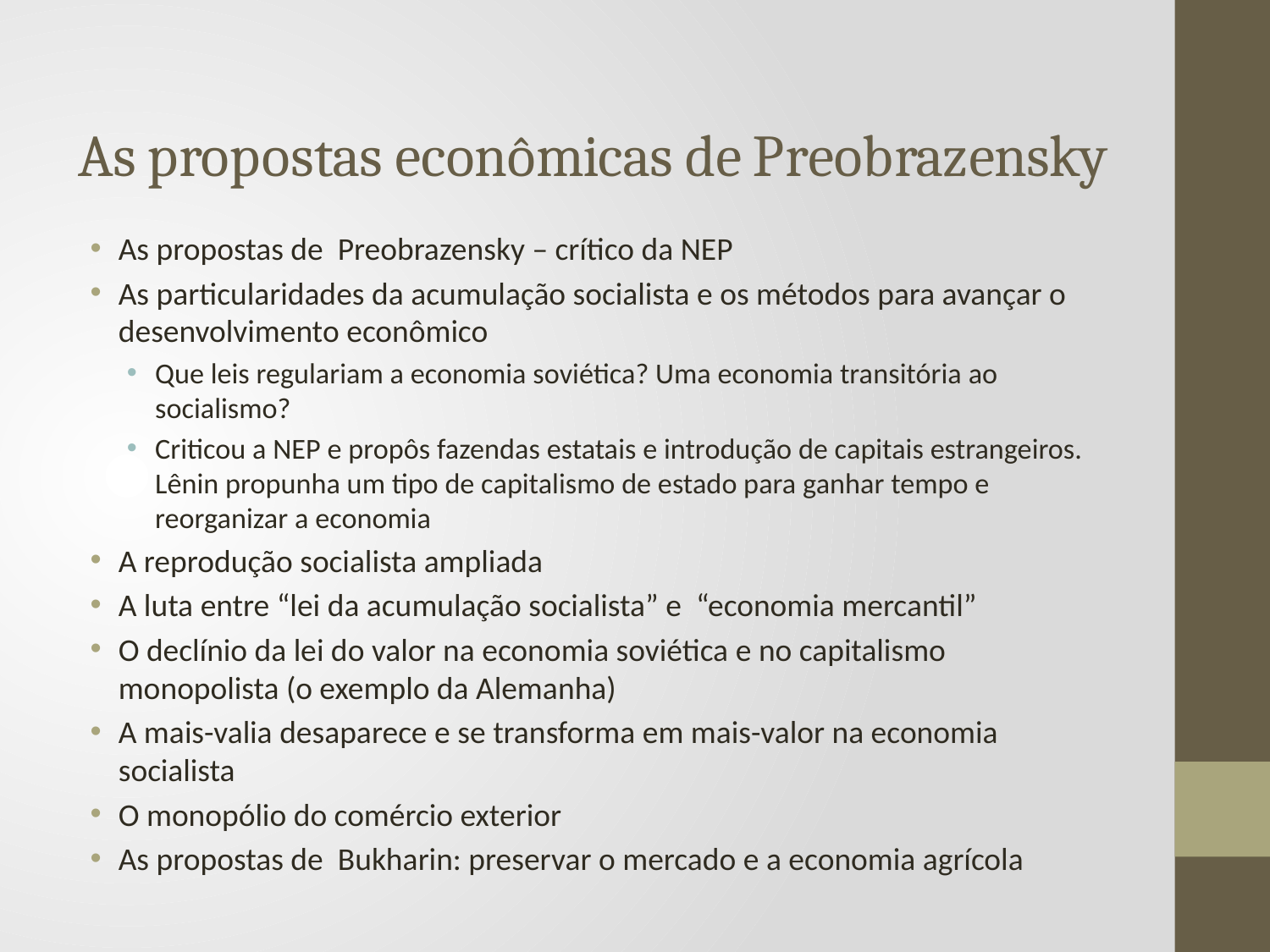

# As propostas econômicas de Preobrazensky
As propostas de  Preobrazensky – crítico da NEP
As particularidades da acumulação socialista e os métodos para avançar o desenvolvimento econômico
Que leis regulariam a economia soviética? Uma economia transitória ao socialismo?
Criticou a NEP e propôs fazendas estatais e introdução de capitais estrangeiros. Lênin propunha um tipo de capitalismo de estado para ganhar tempo e reorganizar a economia
A reprodução socialista ampliada
A luta entre “lei da acumulação socialista” e  “economia mercantil”
O declínio da lei do valor na economia soviética e no capitalismo monopolista (o exemplo da Alemanha)
A mais-valia desaparece e se transforma em mais-valor na economia socialista
O monopólio do comércio exterior
As propostas de  Bukharin: preservar o mercado e a economia agrícola